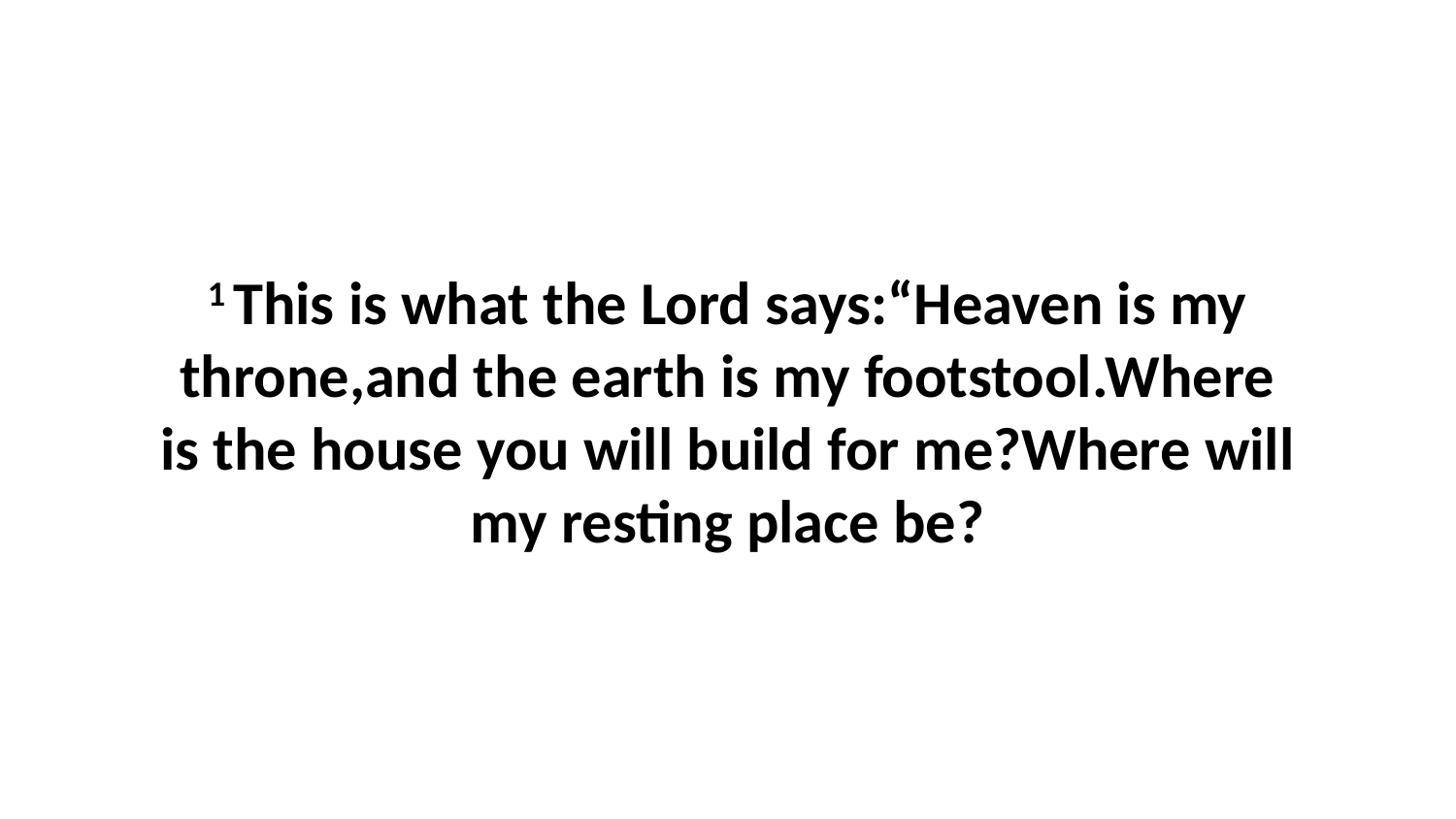

1 This is what the Lord says:“Heaven is my throne,and the earth is my footstool.Where is the house you will build for me?Where will my resting place be?